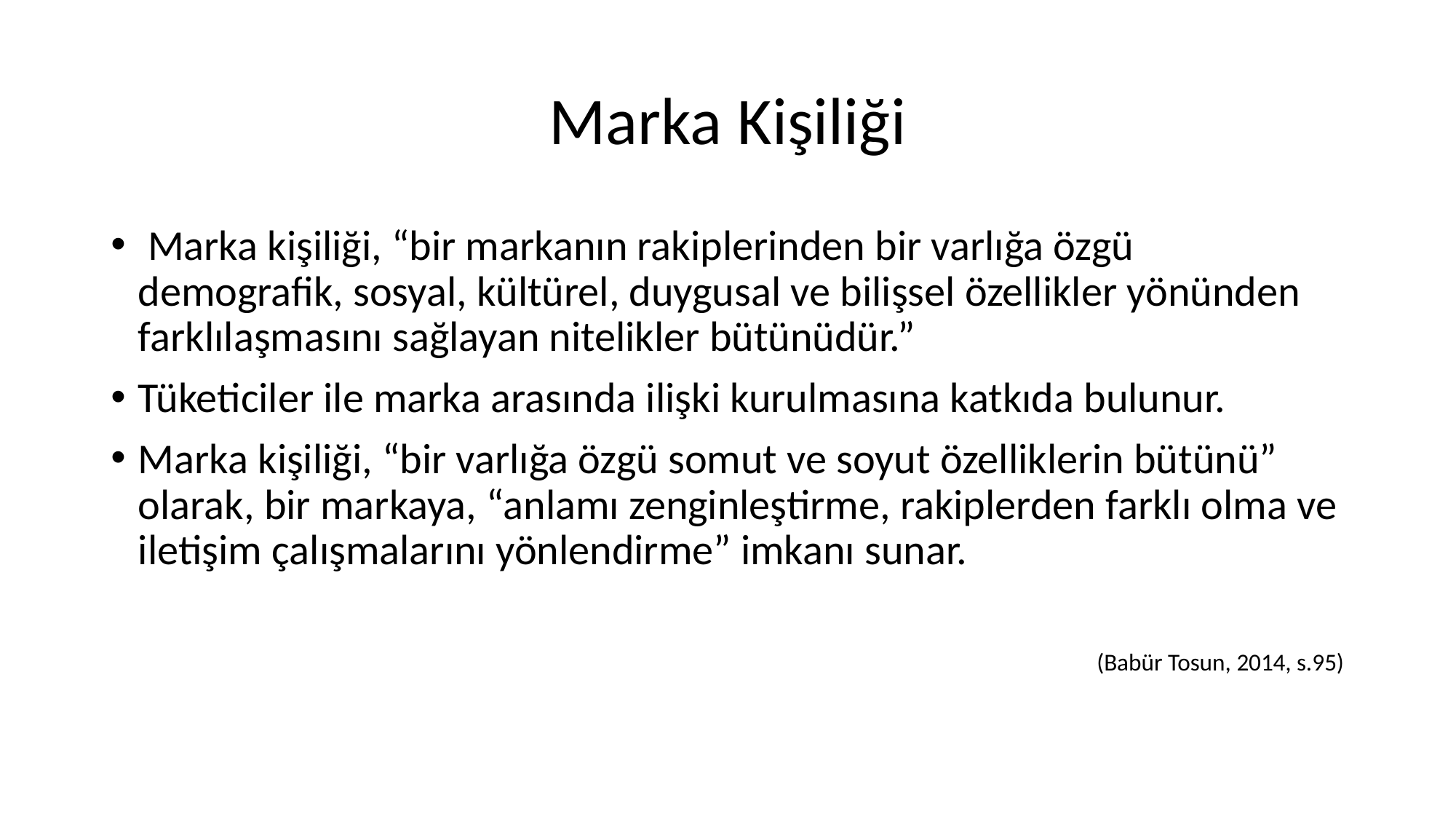

# Marka Kişiliği
 Marka kişiliği, “bir markanın rakiplerinden bir varlığa özgü demografik, sosyal, kültürel, duygusal ve bilişsel özellikler yönünden farklılaşmasını sağlayan nitelikler bütünüdür.”
Tüketiciler ile marka arasında ilişki kurulmasına katkıda bulunur.
Marka kişiliği, “bir varlığa özgü somut ve soyut özelliklerin bütünü”  olarak, bir markaya, “anlamı zenginleştirme, rakiplerden farklı olma ve iletişim çalışmalarını yönlendirme” imkanı sunar.

(Babür Tosun, 2014, s.95)